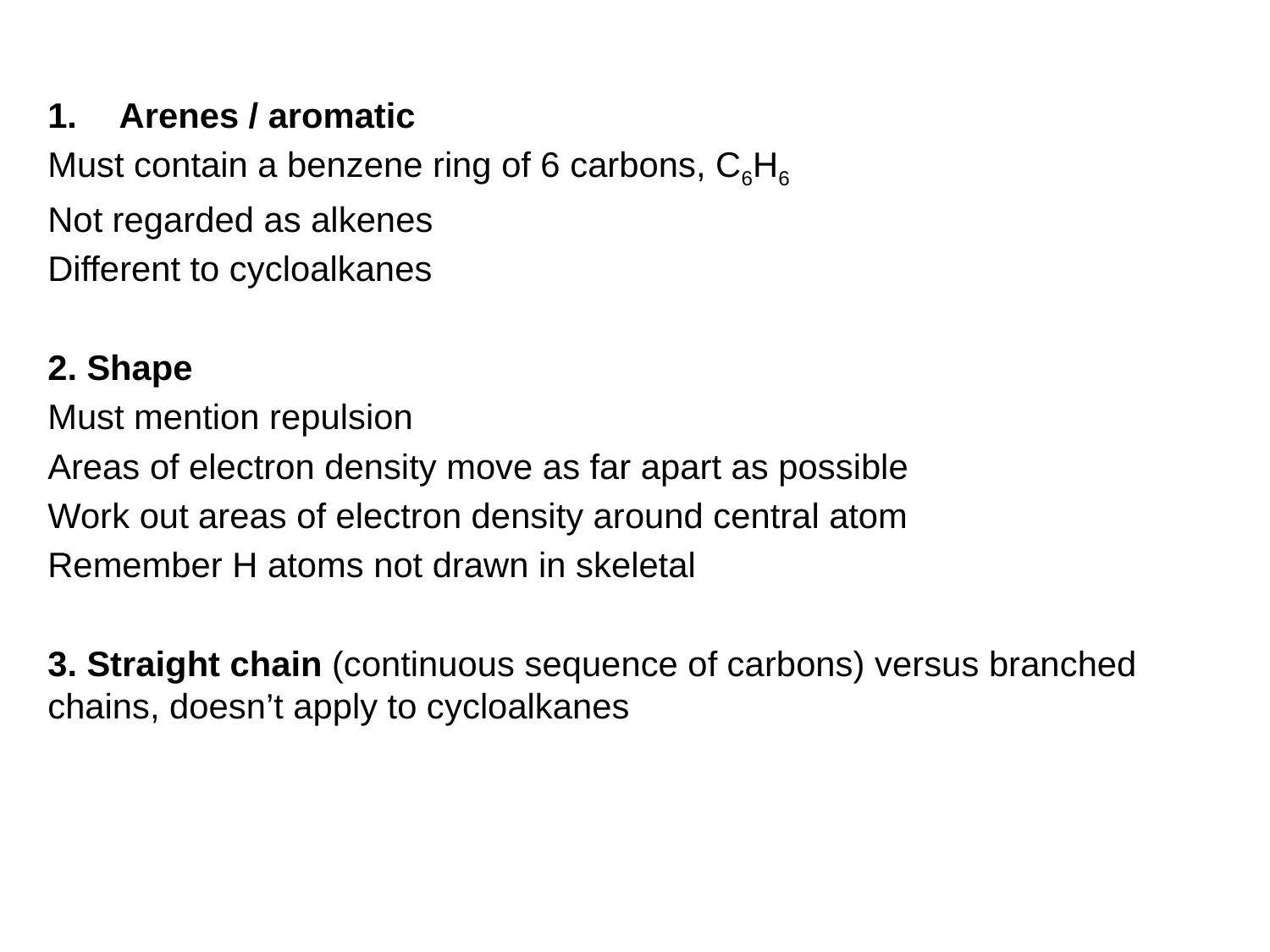

Arenes / aromatic
Must contain a benzene ring of 6 carbons, C6H6
Not regarded as alkenes
Different to cycloalkanes

2. Shape
Must mention repulsion
Areas of electron density move as far apart as possible
Work out areas of electron density around central atom
Remember H atoms not drawn in skeletal

3. Straight chain (continuous sequence of carbons) versus branched chains, doesn’t apply to cycloalkanes